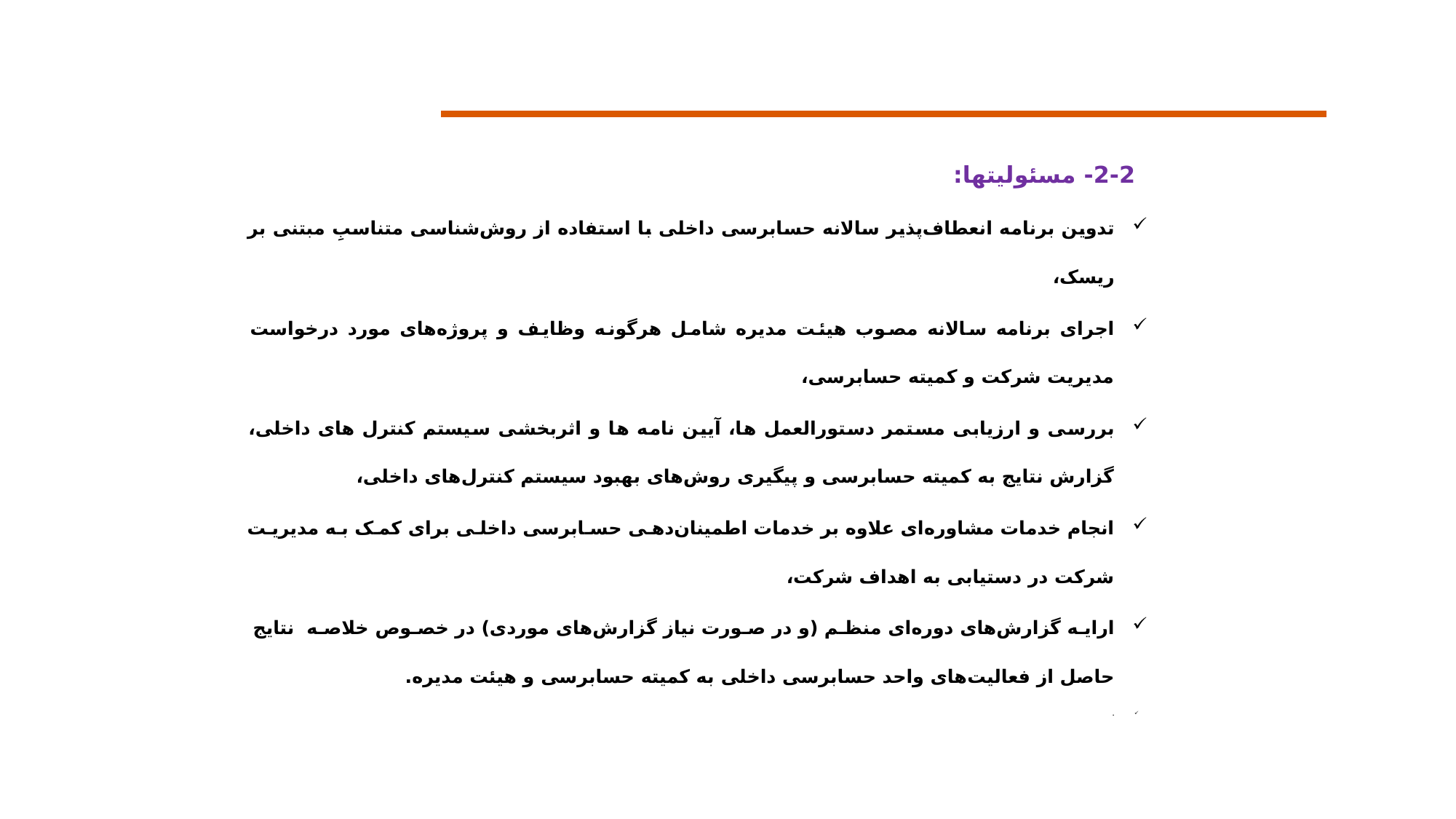

16
2-2- مسئولیتها:
تدوین برنامه انعطاف‌پذیر سالانه حسابرسی داخلی با استفاده از روش‌شناسی متناسبِ مبتنی بر ریسک،
اجرای برنامه‌ سالانه مصوب هیئت مدیره شامل هرگونه وظایف و پروژه‌های مورد درخواست مدیریت شرکت و کمیته حسابرسی،
بررسی و ارزیابی مستمر دستورالعمل ها، آیین نامه ها و اثربخشی سیستم کنترل های داخلی، گزارش نتایج به کمیته حسابرسی و پیگیری روش‌های بهبود سیستم کنترل‌های داخلی،
انجام خدمات مشاوره‌ای علاوه بر خدمات اطمینان‌دهی حسابرسی داخلی برای کمک به مدیریت شرکت در دستیابی به اهداف شرکت،
ارایه گزارش‌های دوره‌ای منظم (و در صورت نیاز گزارش‌های موردی) در خصوص خلاصه نتایج حاصل از فعالیت‌های واحد حسابرسی داخلی به کمیته حسابرسی و هیئت مدیره.

.